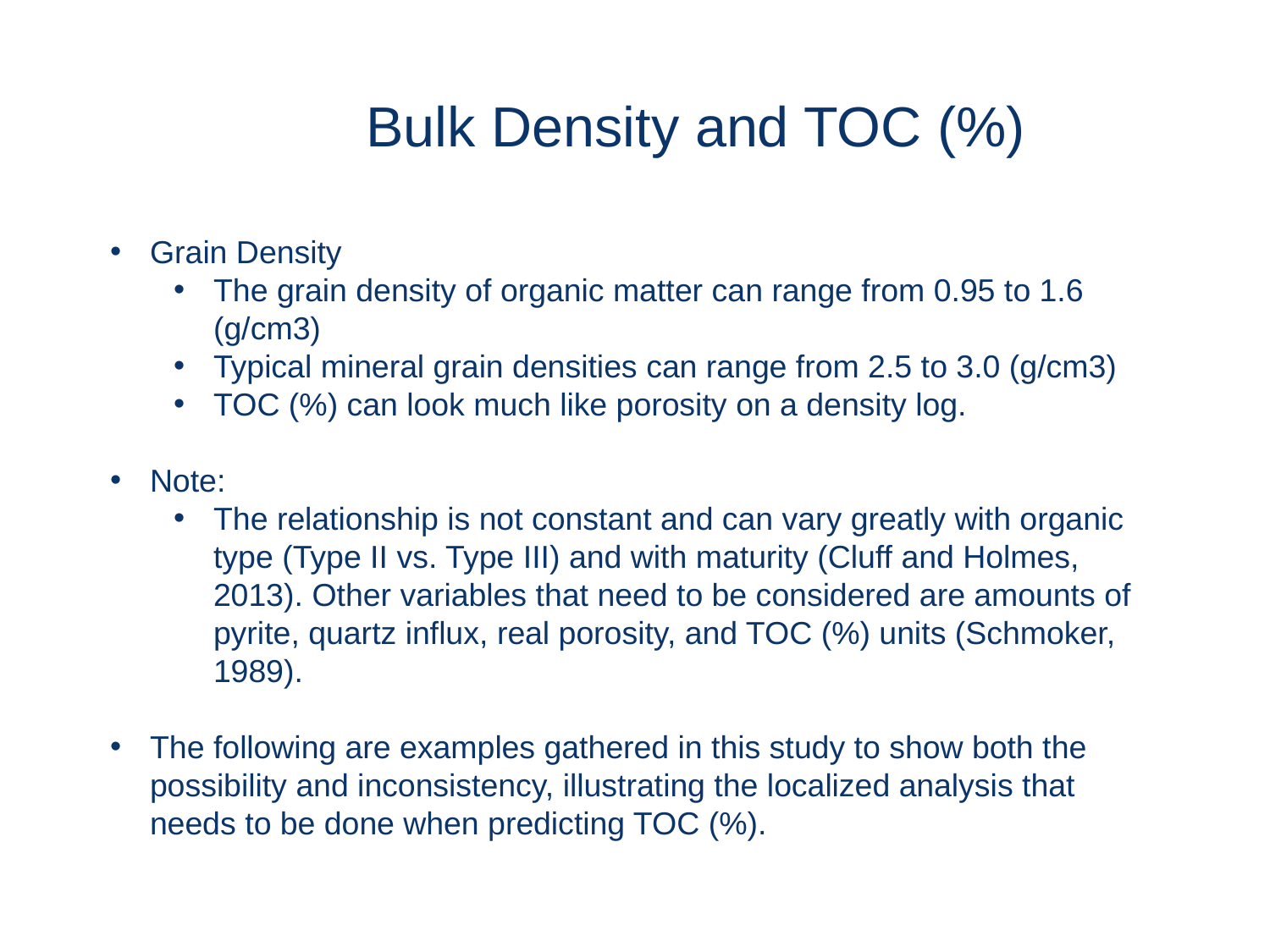

Bulk Density and TOC (%)

Grain Density
The grain density of organic matter can range from 0.95 to 1.6 (g/cm3)
Typical mineral grain densities can range from 2.5 to 3.0 (g/cm3)
TOC (%) can look much like porosity on a density log.

Note:
The relationship is not constant and can vary greatly with organic type (Type II vs. Type III) and with maturity (Cluff and Holmes, 2013). Other variables that need to be considered are amounts of pyrite, quartz influx, real porosity, and TOC (%) units (Schmoker, 1989).

The following are examples gathered in this study to show both the possibility and inconsistency, illustrating the localized analysis that needs to be done when predicting TOC (%).